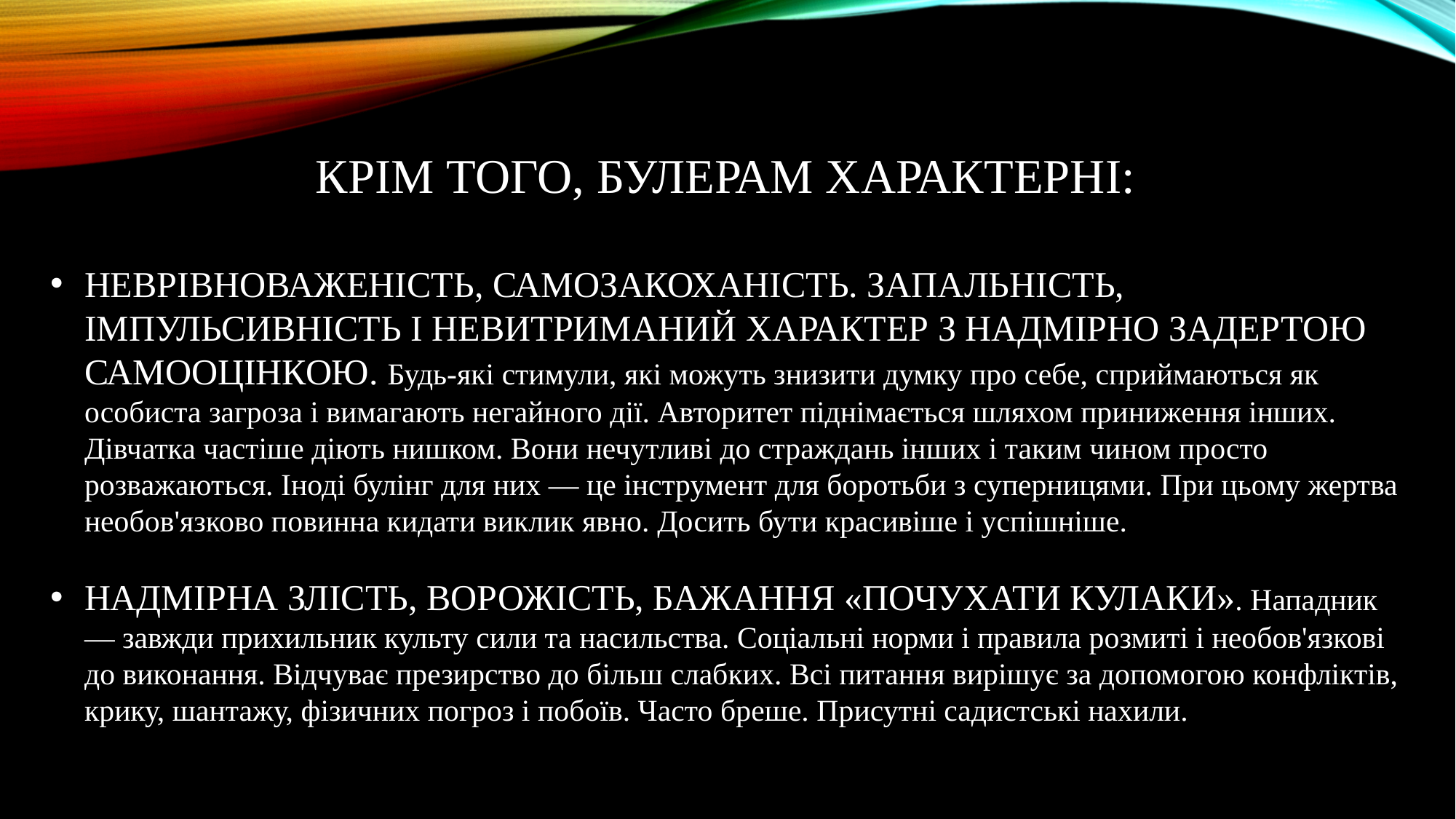

КРІМ ТОГО, БУЛЕРАМ ХАРАКТЕРНІ:

НЕВРІВНОВАЖЕНІСТЬ, САМОЗАКОХАНІСТЬ. ЗАПАЛЬНІСТЬ, ІМПУЛЬСИВНІСТЬ І НЕВИТРИМАНИЙ ХАРАКТЕР З НАДМІРНО ЗАДЕРТОЮ САМООЦІНКОЮ. Будь-які стимули, які можуть знизити думку про себе, сприймаються як особиста загроза і вимагають негайного дії. Авторитет піднімається шляхом приниження інших. Дівчатка частіше діють нишком. Вони нечутливі до страждань інших і таким чином просто розважаються. Іноді булінг для них — це інструмент для боротьби з суперницями. При цьому жертва необов'язково повинна кидати виклик явно. Досить бути красивіше і успішніше.

НАДМІРНА ЗЛІСТЬ, ВОРОЖІСТЬ, БАЖАННЯ «ПОЧУХАТИ КУЛАКИ». Нападник — завжди прихильник культу сили та насильства. Соціальні норми і правила розмиті і необов'язкові до виконання. Відчуває презирство до більш слабких. Всі питання вирішує за допомогою конфліктів, крику, шантажу, фізичних погроз і побоїв. Часто бреше. Присутні садистські нахили.